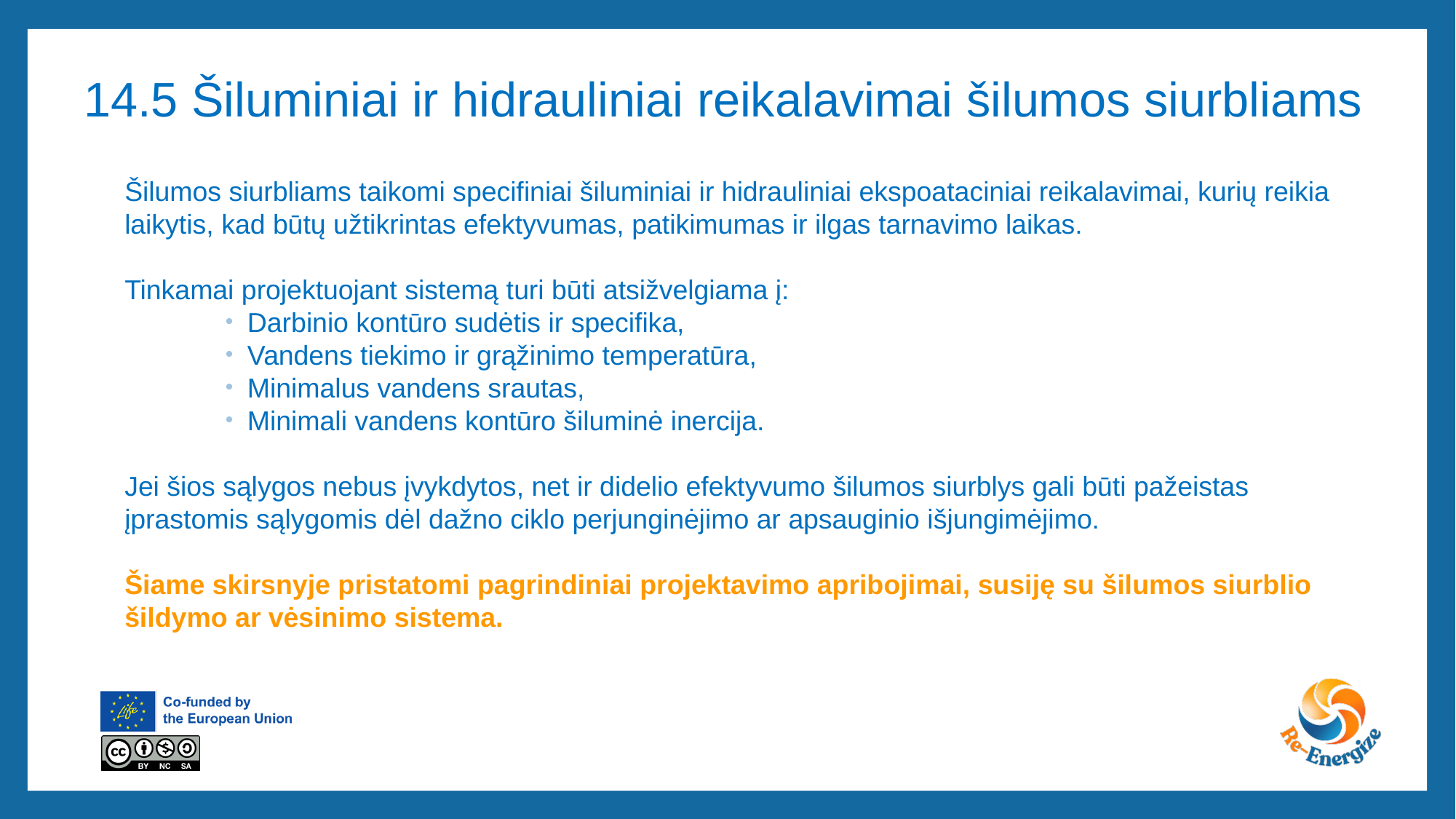

# 14.5 Šiluminiai ir hidrauliniai reikalavimai šilumos siurbliams
Šilumos siurbliams taikomi specifiniai šiluminiai ir hidrauliniai ekspoataciniai reikalavimai, kurių reikia laikytis, kad būtų užtikrintas efektyvumas, patikimumas ir ilgas tarnavimo laikas.

Tinkamai projektuojant sistemą turi būti atsižvelgiama į:
Darbinio kontūro sudėtis ir specifika,
Vandens tiekimo ir grąžinimo temperatūra,
Minimalus vandens srautas,
Minimali vandens kontūro šiluminė inercija.

Jei šios sąlygos nebus įvykdytos, net ir didelio efektyvumo šilumos siurblys gali būti pažeistas įprastomis sąlygomis dėl dažno ciklo perjunginėjimo ar apsauginio išjungimėjimo.

Šiame skirsnyje pristatomi pagrindiniai projektavimo apribojimai, susiję su šilumos siurblio šildymo ar vėsinimo sistema.